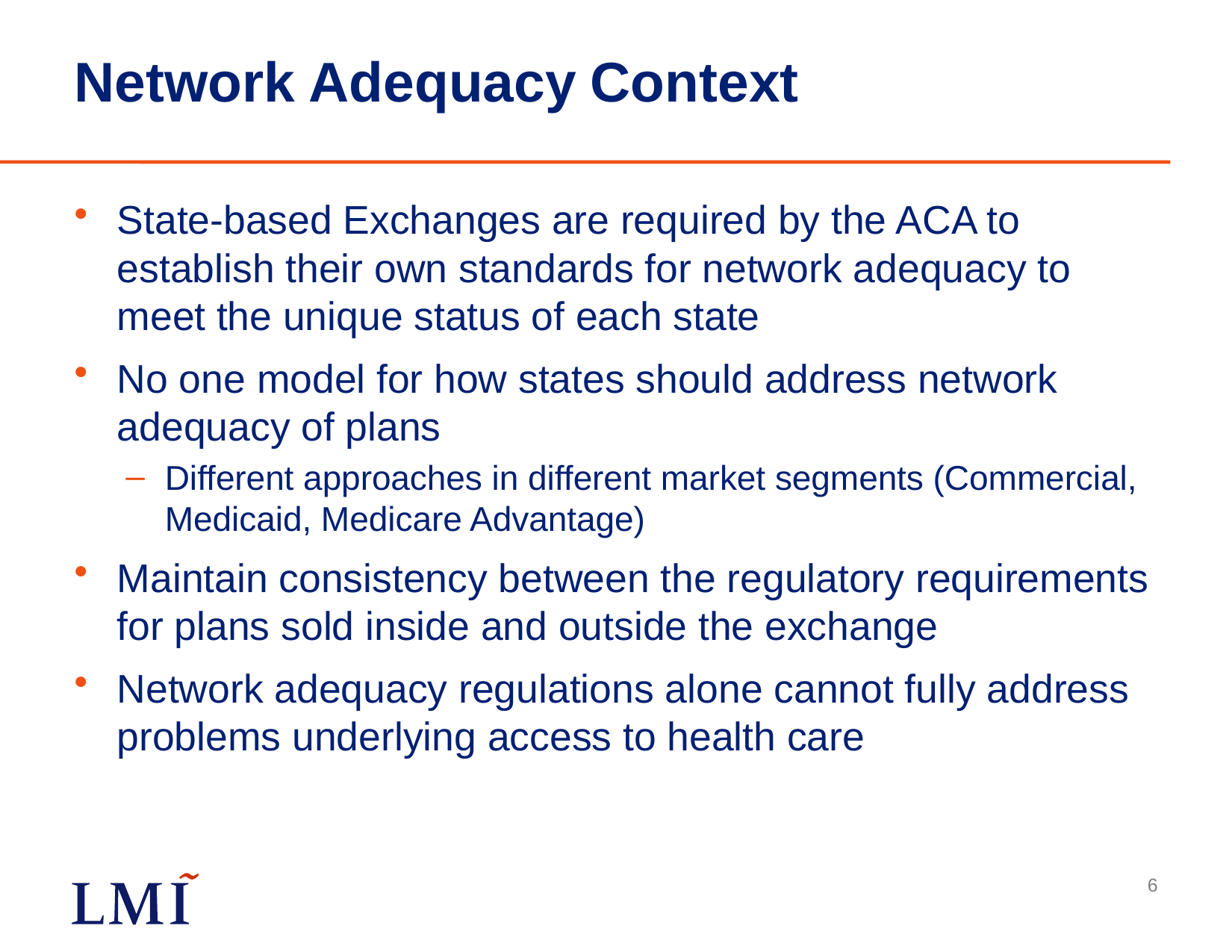

# Network Adequacy Context
State-based Exchanges are required by the ACA to establish their own standards for network adequacy to meet the unique status of each state
No one model for how states should address network adequacy of plans
Different approaches in different market segments (Commercial, Medicaid, Medicare Advantage)
Maintain consistency between the regulatory requirements for plans sold inside and outside the exchange
Network adequacy regulations alone cannot fully address problems underlying access to health care

6